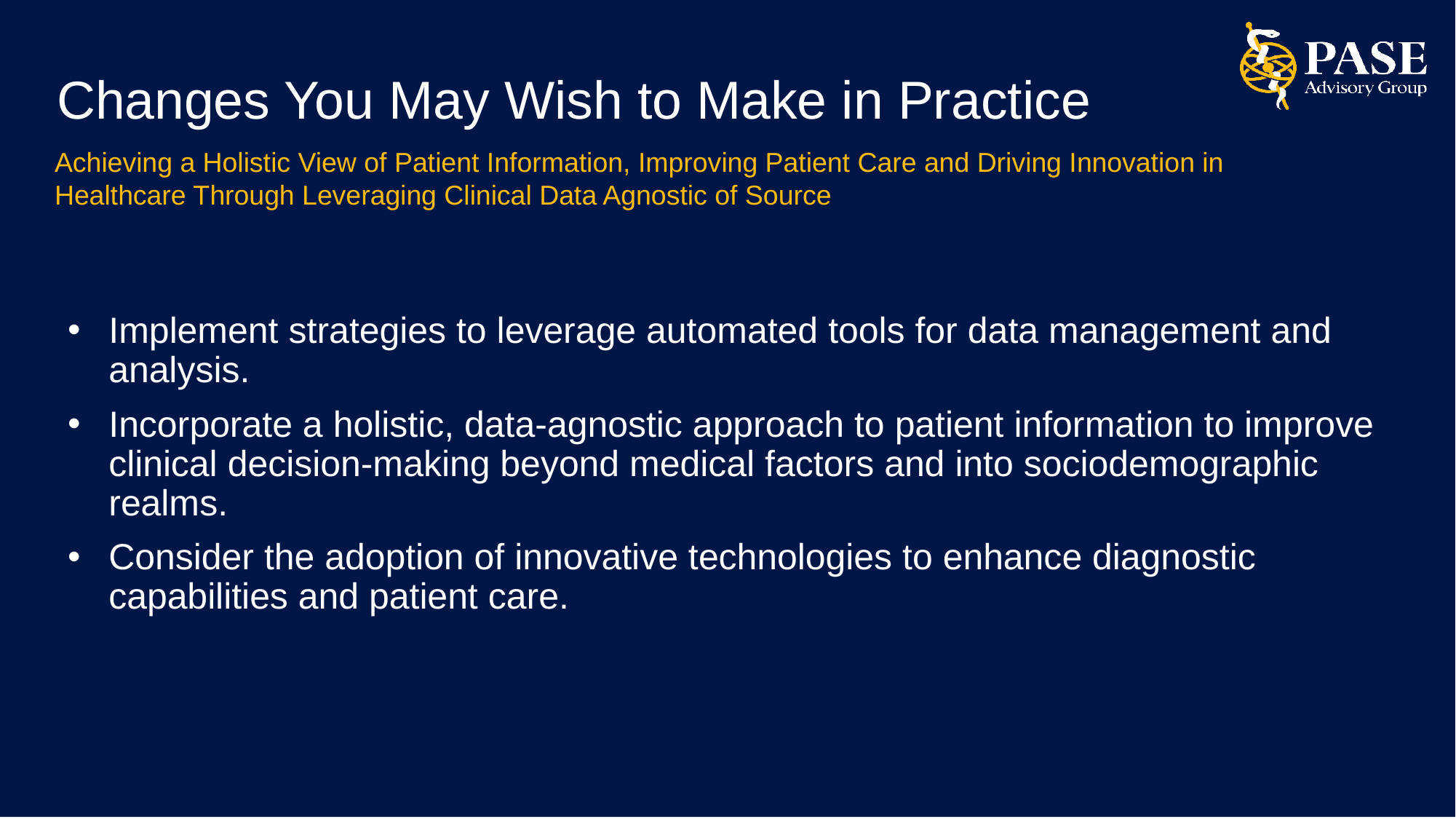

# Changes You May Wish to Make in Practice
Achieving a Holistic View of Patient Information, Improving Patient Care and Driving Innovation in Healthcare Through Leveraging Clinical Data Agnostic of Source
Implement strategies to leverage automated tools for data management and analysis.
Incorporate a holistic, data-agnostic approach to patient information to improve clinical decision-making beyond medical factors and into sociodemographic realms.
Consider the adoption of innovative technologies to enhance diagnostic capabilities and patient care.